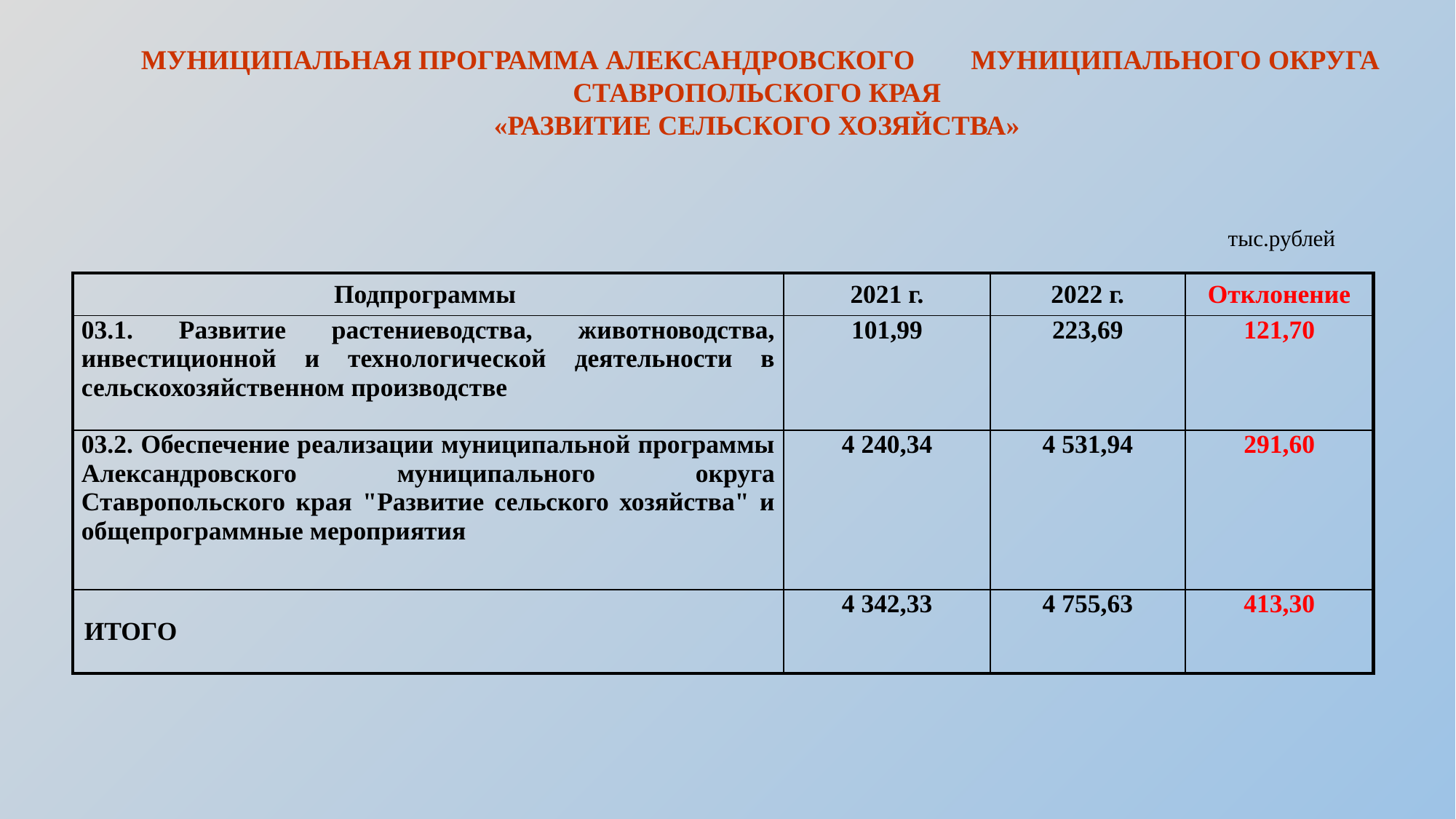

МУНИЦИПАЛЬНАЯ ПРОГРАММА АЛЕКСАНДРОВСКОГО        МУНИЦИПАЛЬНОГО ОКРУГА СТАВРОПОЛЬСКОГО КРАЯ
«РАЗВИТИЕ СЕЛЬСКОГО ХОЗЯЙСТВА»
тыс.рублей
| Подпрограммы | 2021 г. | 2022 г. | Отклонение |
| --- | --- | --- | --- |
| 03.1. Развитие растениеводства, животноводства, инвестиционной и технологической деятельности в сельскохозяйственном производстве | 101,99 | 223,69 | 121,70 |
| 03.2. Обеспечение реализации муниципальной программы Александровского муниципального округа Ставропольского края "Развитие сельского хозяйства" и общепрограммные мероприятия | 4 240,34 | 4 531,94 | 291,60 |
| ИТОГО | 4 342,33 | 4 755,63 | 413,30 |